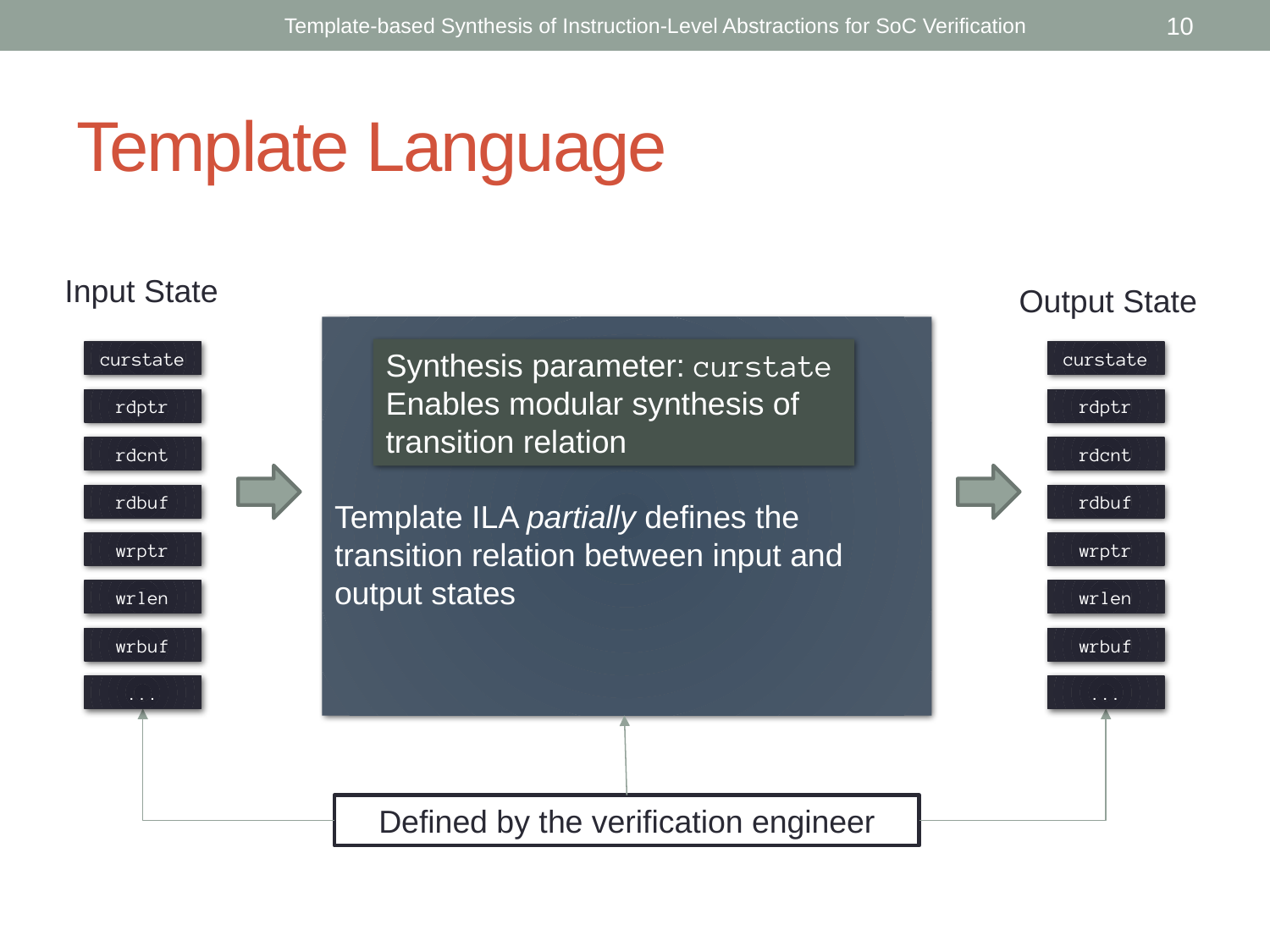

Template-based Synthesis of Instruction-Level Abstractions for SoC Verification
10
# Template Language
Input State
Output State

Template ILA partially defines the transition relation between input and output states
Synthesis parameter: curstate Enables modular synthesis of transition relation
curstate
curstate
rdptr
rdptr
rdcnt
rdcnt

rdbuf
rdbuf
wrptr
wrptr
wrlen
wrlen
wrbuf
wrbuf
...
...
Defined by the verification engineer